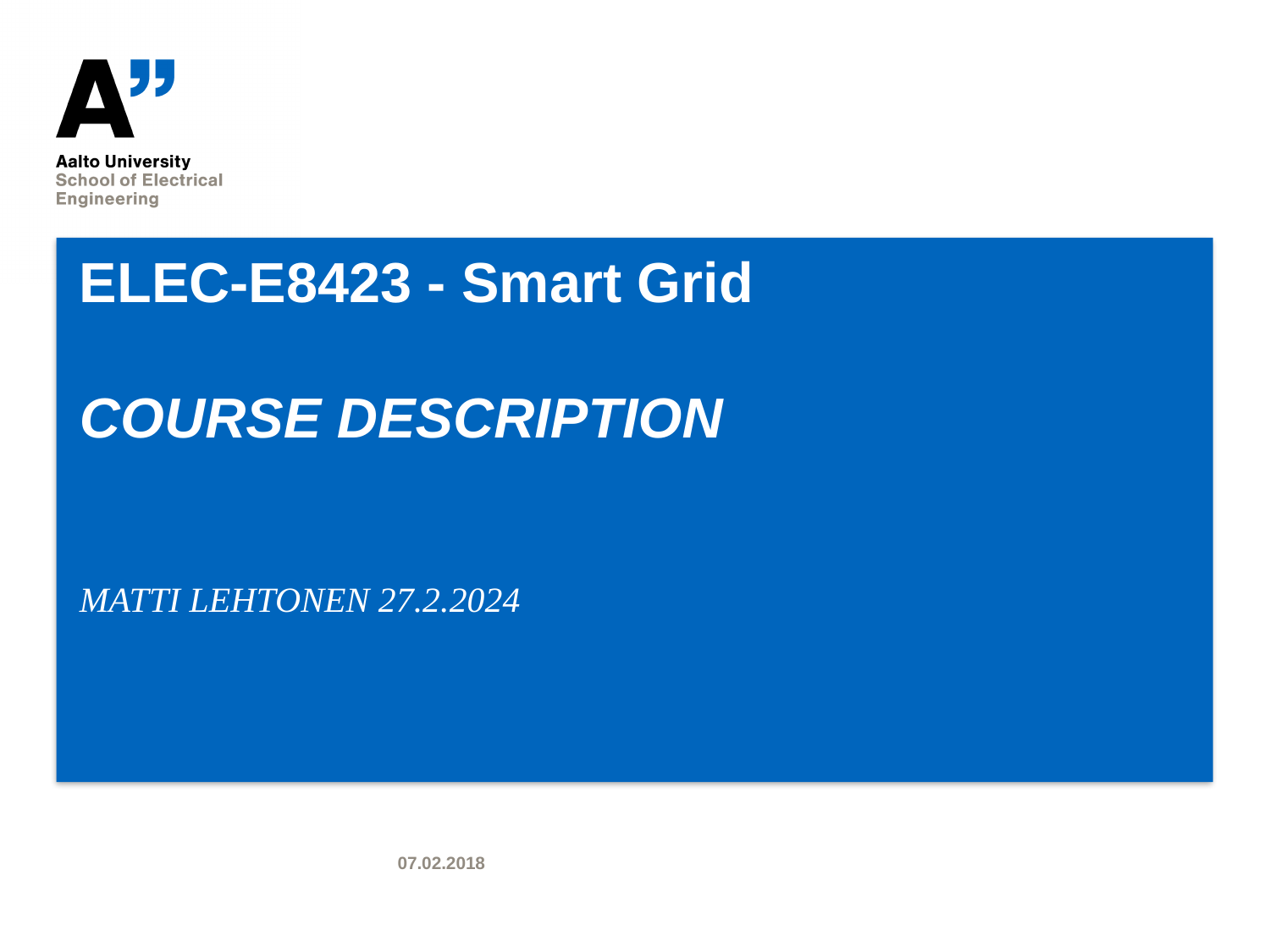

# ELEC-E8423 - Smart Grid COURSE DESCRIPTION
MATTI LEHTONEN 27.2.2024

07.02.2018